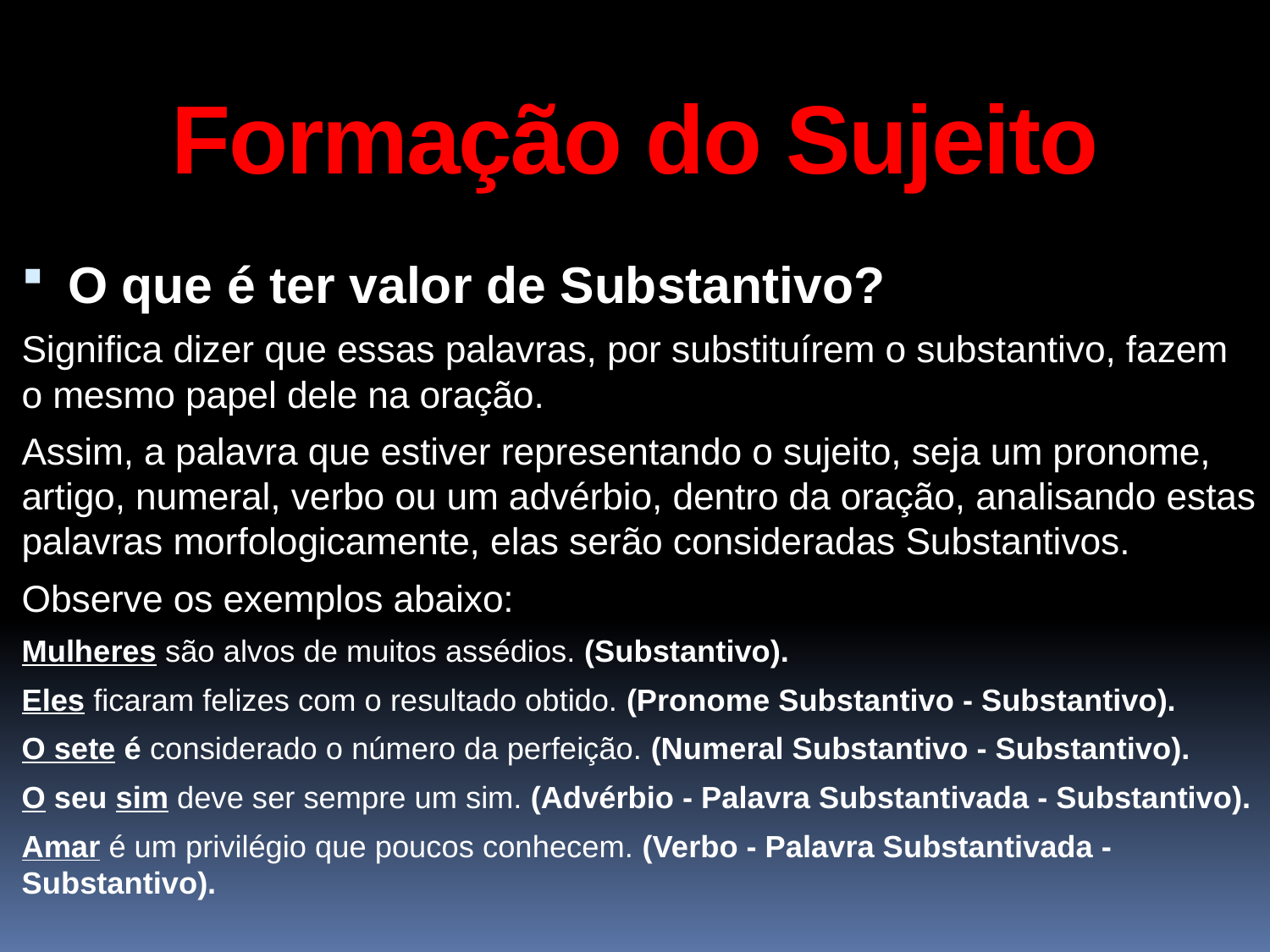

# Formação do Sujeito
O que é ter valor de Substantivo?
Significa dizer que essas palavras, por substituírem o substantivo, fazem o mesmo papel dele na oração.
Assim, a palavra que estiver representando o sujeito, seja um pronome, artigo, numeral, verbo ou um advérbio, dentro da oração, analisando estas palavras morfologicamente, elas serão consideradas Substantivos.
Observe os exemplos abaixo:
Mulheres são alvos de muitos assédios. (Substantivo).
Eles ficaram felizes com o resultado obtido. (Pronome Substantivo - Substantivo).
O sete é considerado o número da perfeição. (Numeral Substantivo - Substantivo).
O seu sim deve ser sempre um sim. (Advérbio - Palavra Substantivada - Substantivo).
Amar é um privilégio que poucos conhecem. (Verbo - Palavra Substantivada - Substantivo).